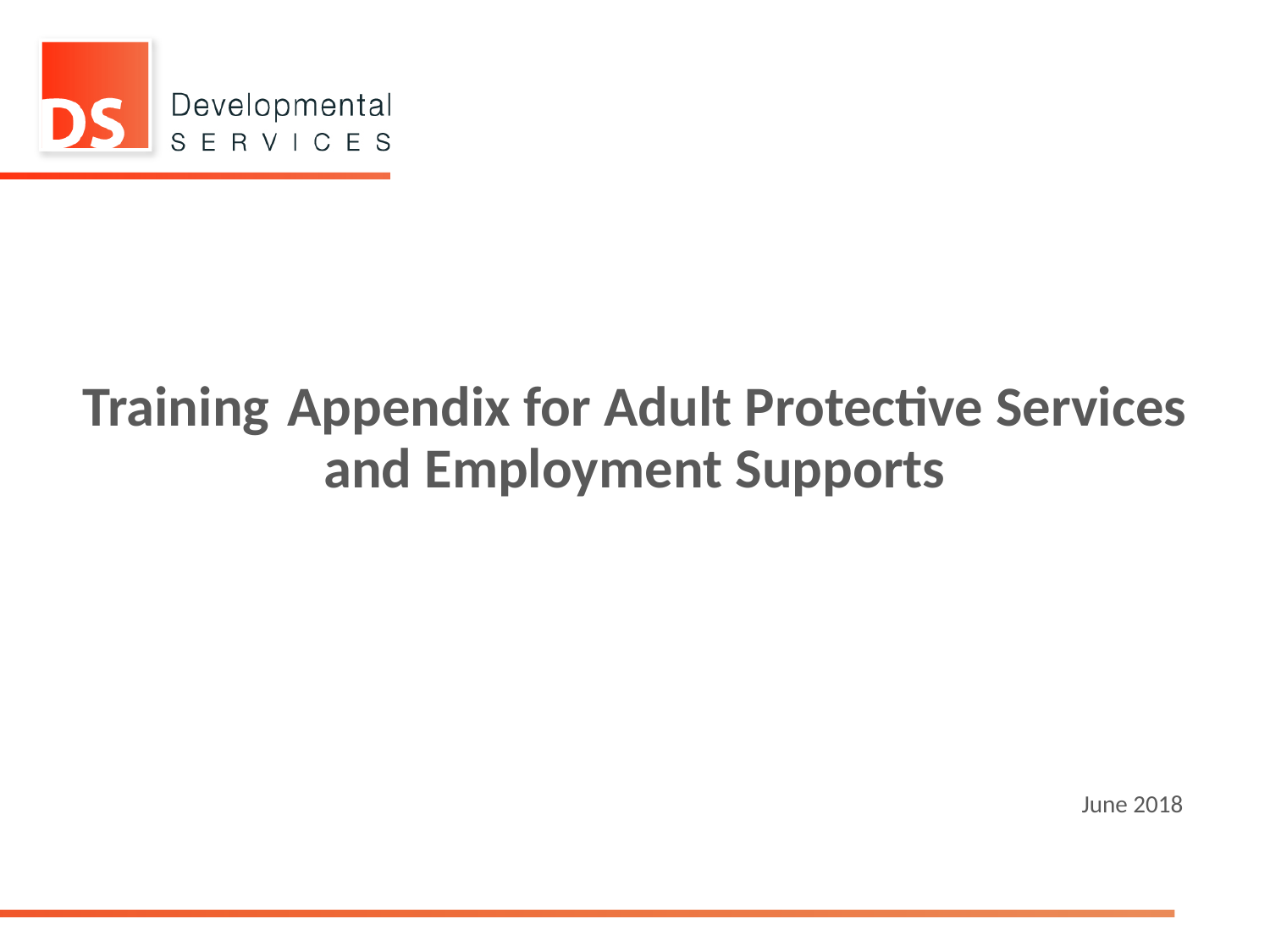

# Training Appendix for Adult Protective Services and Employment Supports

June 2018